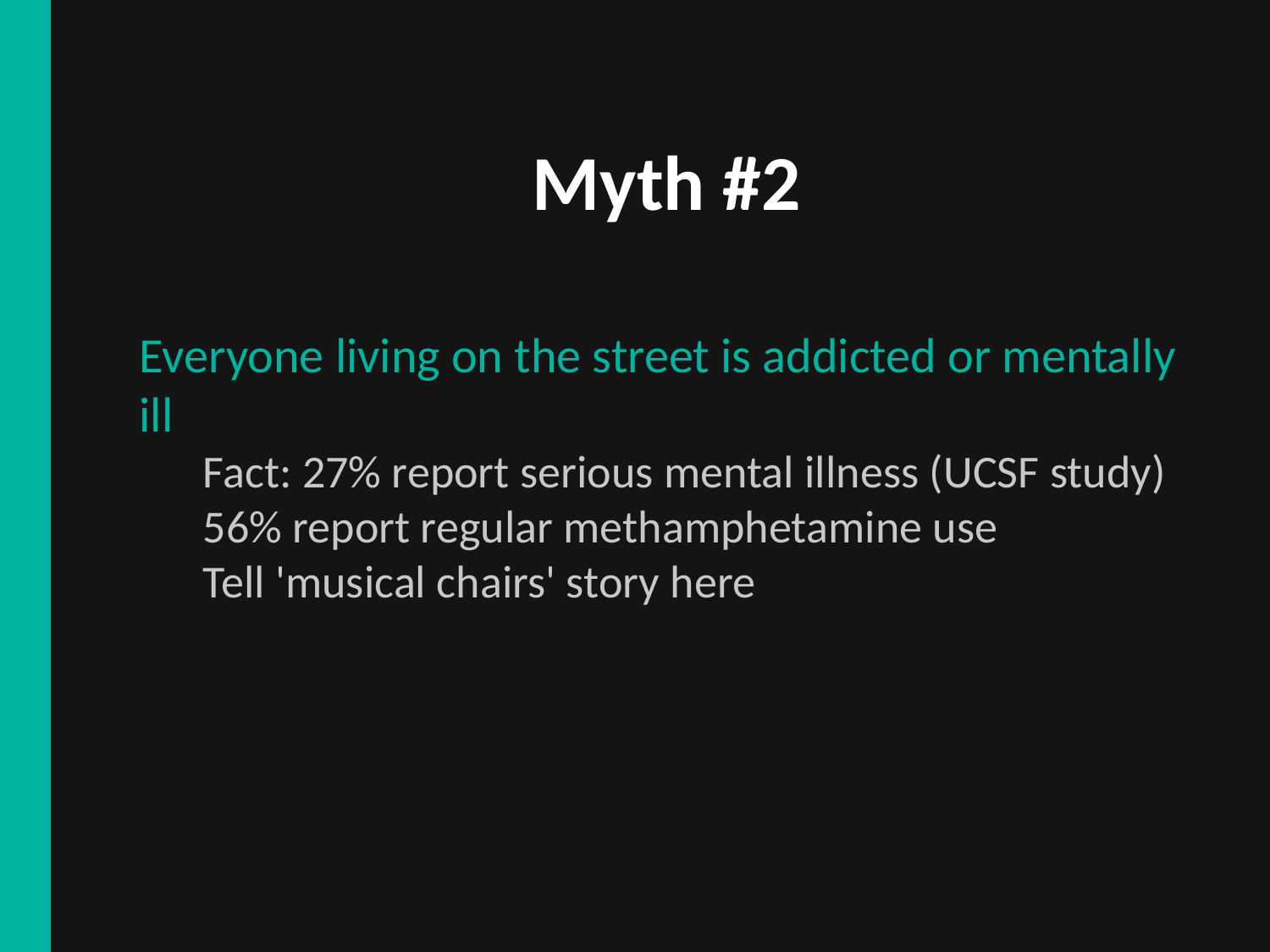

Myth #2
Everyone living on the street is addicted or mentally ill
Fact: 27% report serious mental illness (UCSF study)
56% report regular methamphetamine use
Tell 'musical chairs' story here